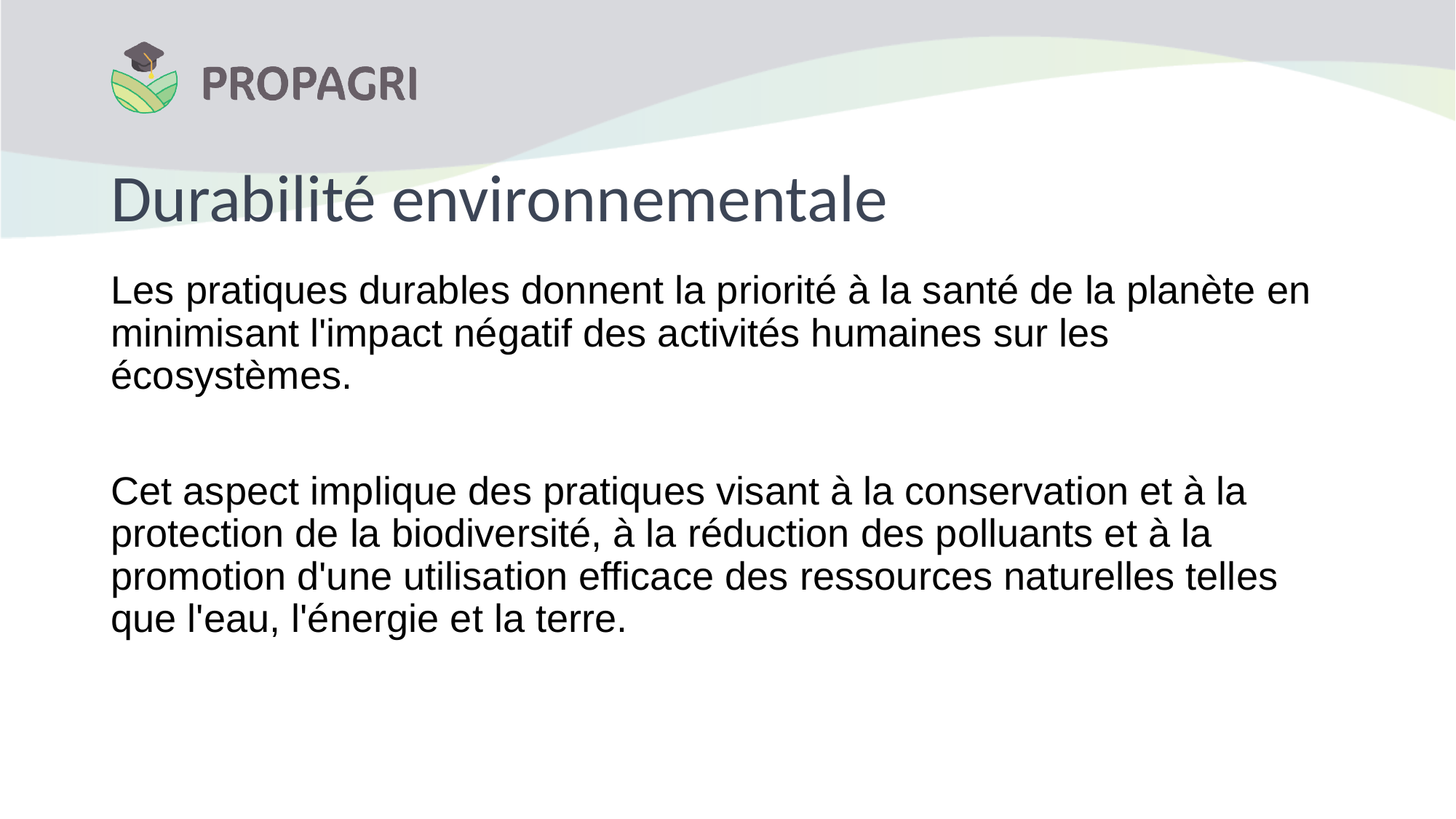

# Durabilité environnementale
Les pratiques durables donnent la priorité à la santé de la planète en minimisant l'impact négatif des activités humaines sur les écosystèmes.

Cet aspect implique des pratiques visant à la conservation et à la protection de la biodiversité, à la réduction des polluants et à la promotion d'une utilisation efficace des ressources naturelles telles que l'eau, l'énergie et la terre.